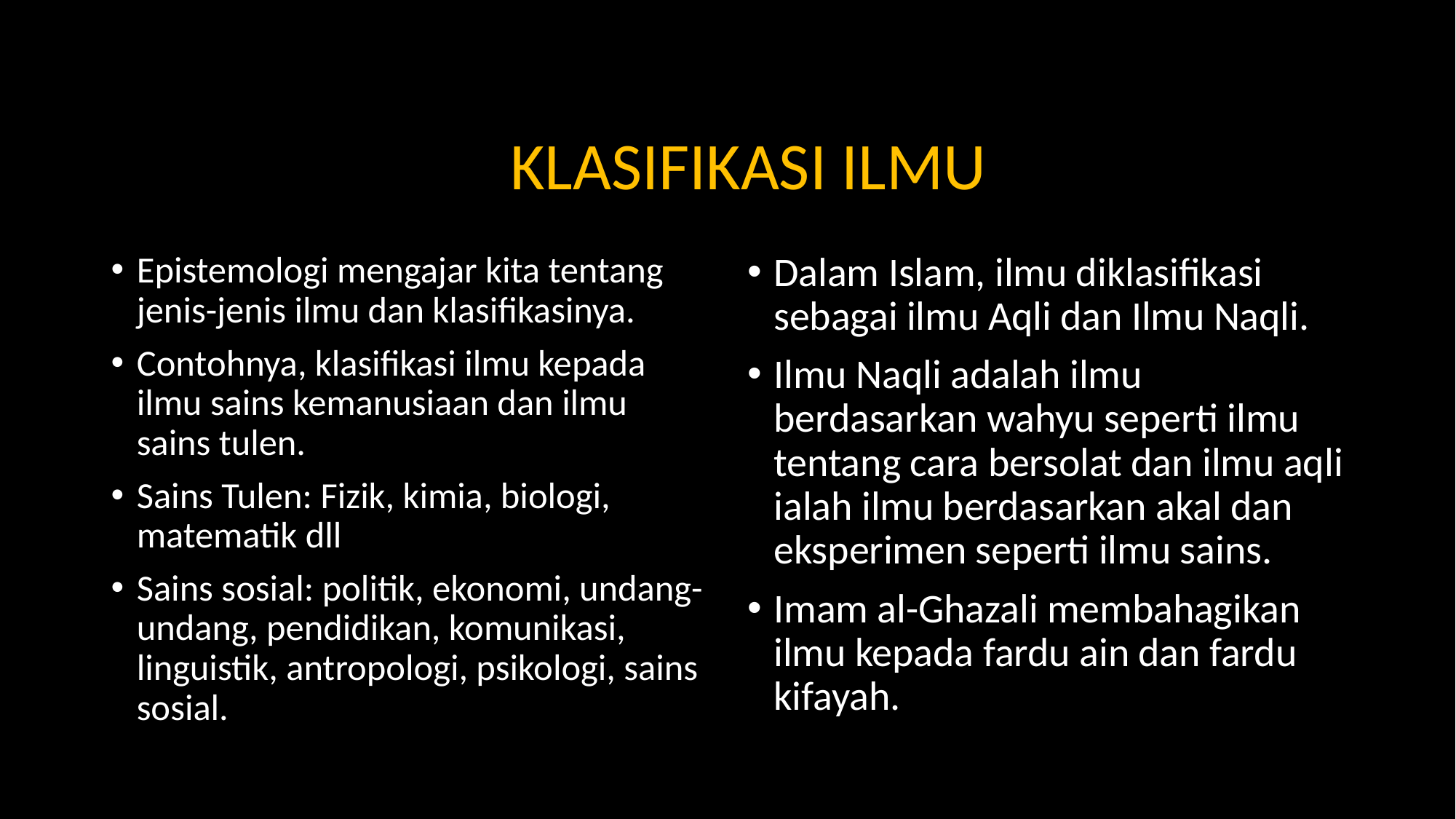

# KLASIFIKASI ILMU
Epistemologi mengajar kita tentang jenis-jenis ilmu dan klasifikasinya.
Contohnya, klasifikasi ilmu kepada ilmu sains kemanusiaan dan ilmu sains tulen.
Sains Tulen: Fizik, kimia, biologi, matematik dll
Sains sosial: politik, ekonomi, undang-undang, pendidikan, komunikasi, linguistik, antropologi, psikologi, sains sosial.
Dalam Islam, ilmu diklasifikasi sebagai ilmu Aqli dan Ilmu Naqli.
Ilmu Naqli adalah ilmu berdasarkan wahyu seperti ilmu tentang cara bersolat dan ilmu aqli ialah ilmu berdasarkan akal dan eksperimen seperti ilmu sains.
Imam al-Ghazali membahagikan ilmu kepada fardu ain dan fardu kifayah.